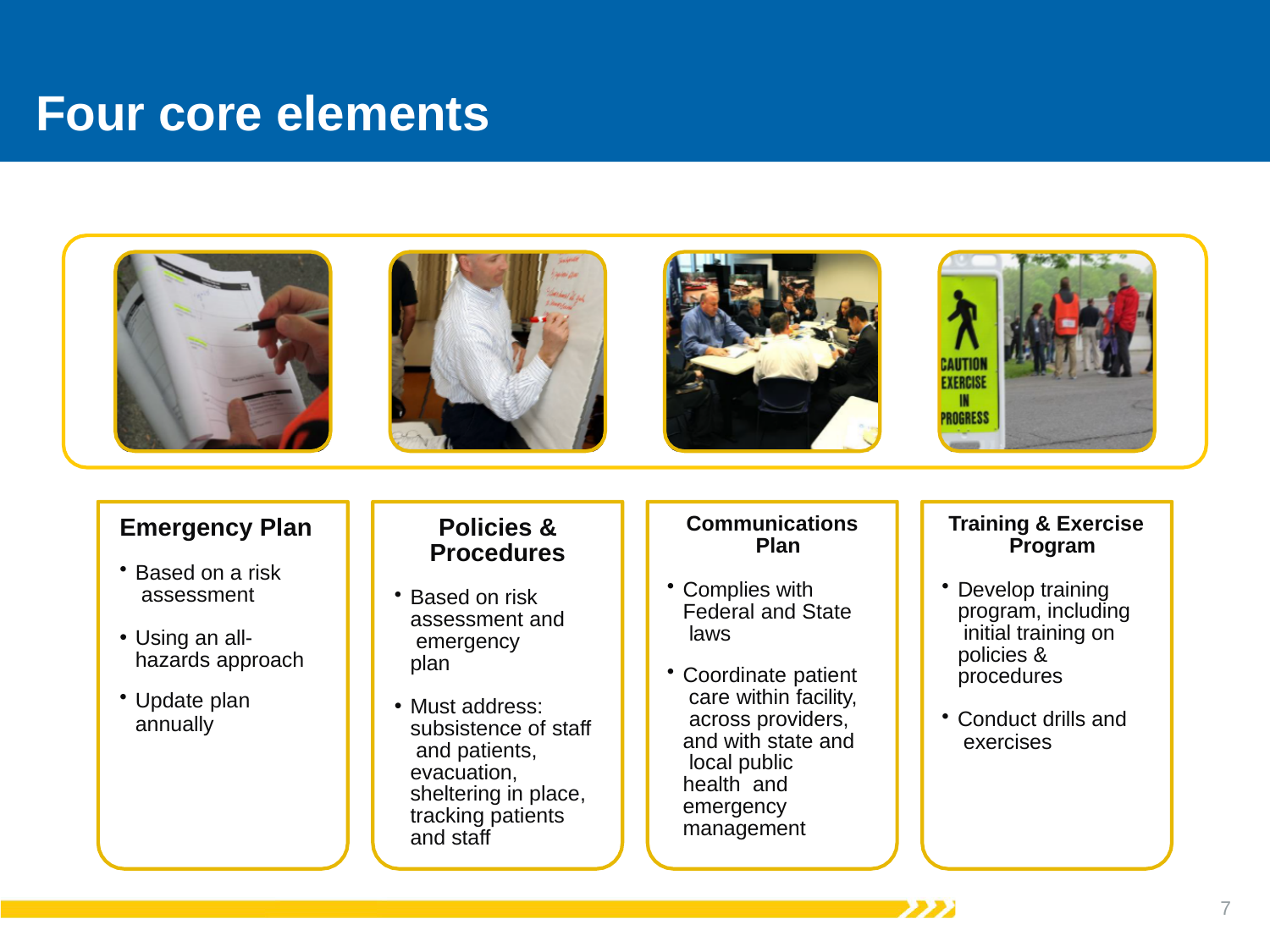

# Four core elements

Emergency Plan
Based on a risk  assessment

Using an all-  hazards approach
Communications  Plan

Complies with  Federal and State  laws
Training & Exercise  Program

Develop training  program, including  initial training on  policies &  procedures
Policies &  Procedures
Based on risk  assessment and  emergency plan

Must address:  subsistence of staff  and patients,  evacuation,  sheltering in place,  tracking patients  and staff
Coordinate patient  care within facility,  across providers,
and with state and  local public health  and emergency  management
Update plan
annually
Conduct drills and  exercises
7